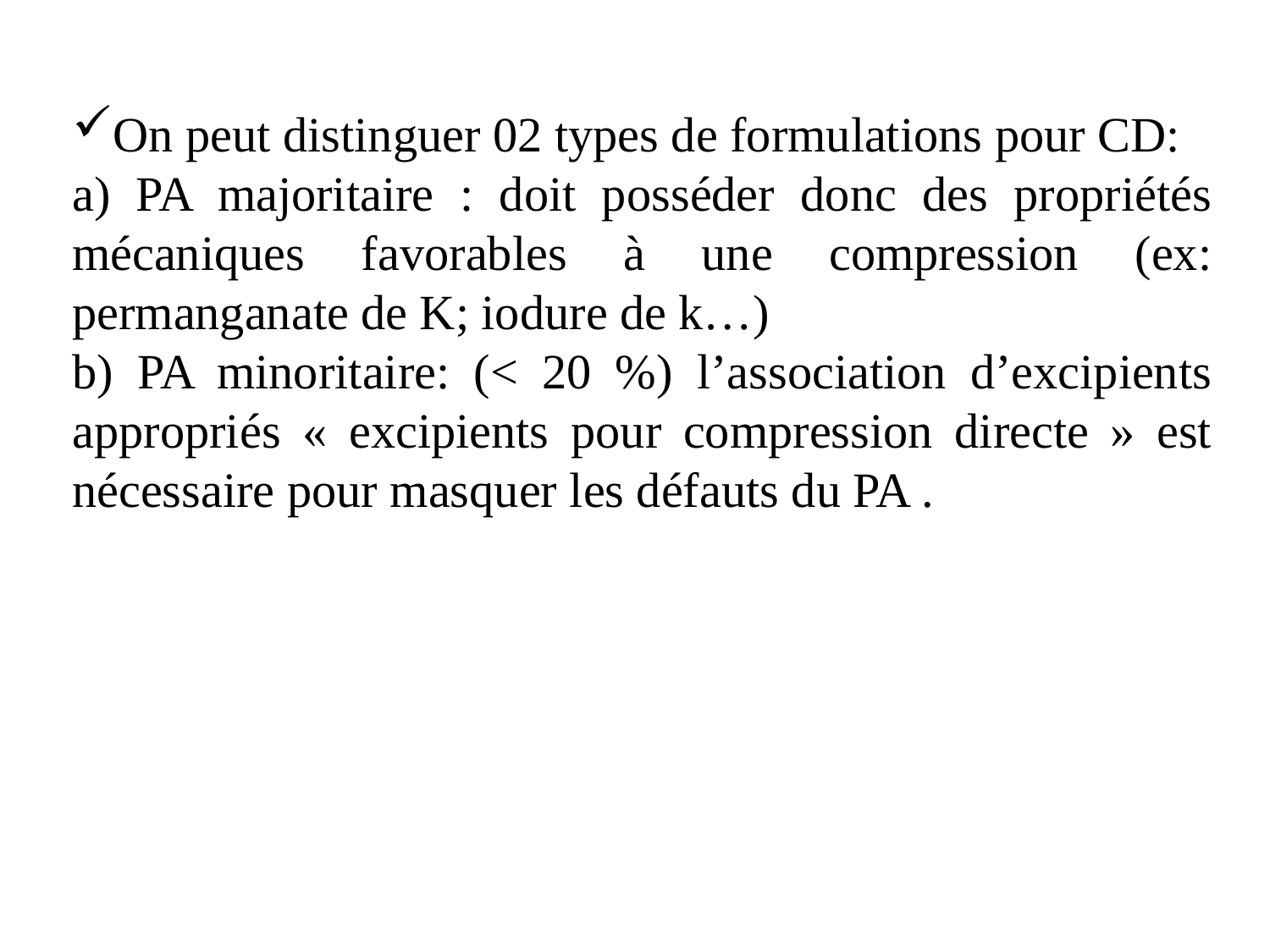

On peut distinguer 02 types de formulations pour CD:
a) PA majoritaire : doit posséder donc des propriétés mécaniques favorables à une compression (ex: permanganate de K; iodure de k…)
b) PA minoritaire: (< 20 %) l’association d’excipients appropriés « excipients pour compression directe » est nécessaire pour masquer les défauts du PA .